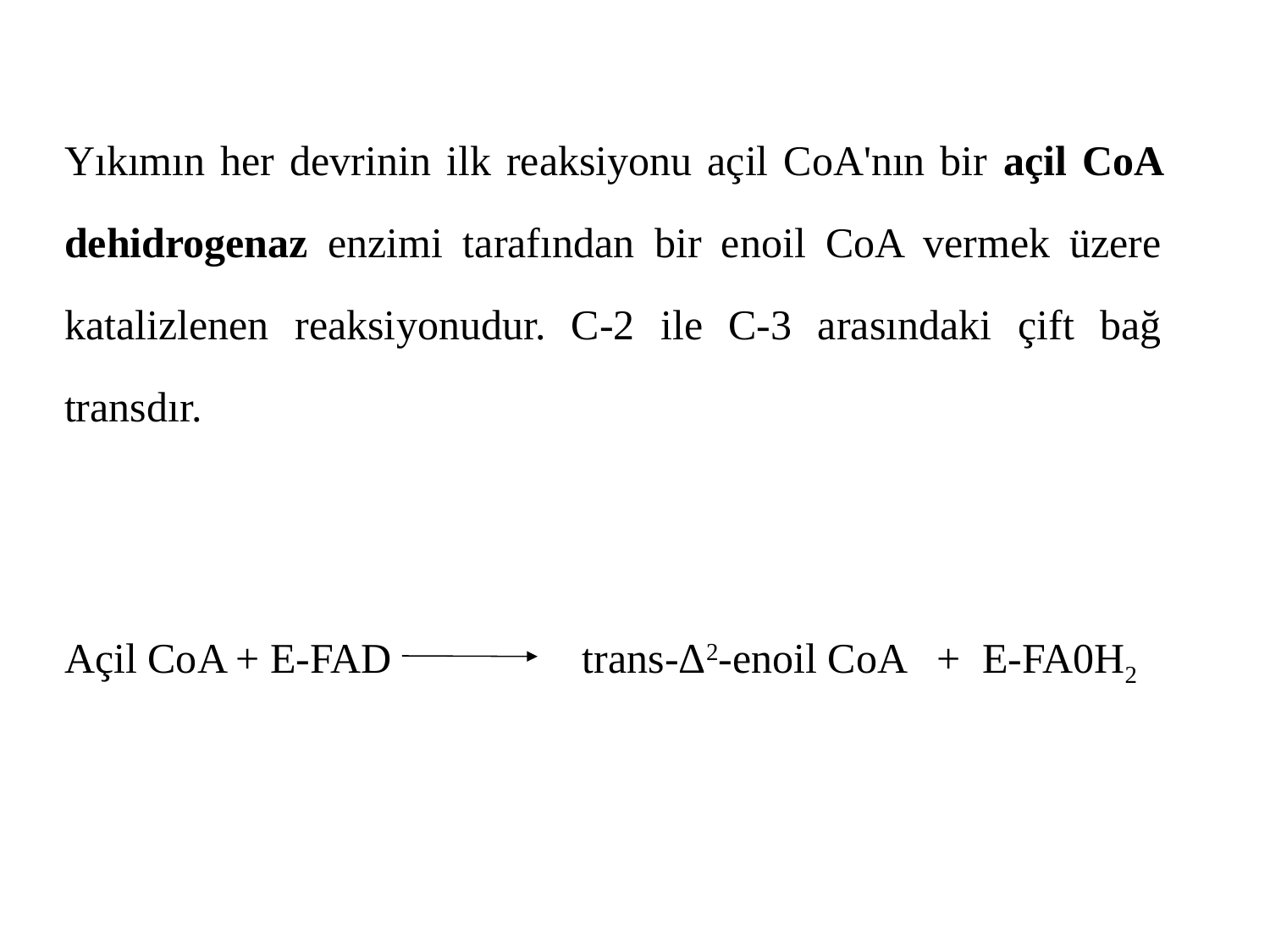

Yıkımın her devrinin ilk reaksiyonu açil CoA'nın bir açil CoA dehidrogenaz enzimi tarafından bir enoil CoA vermek üzere katalizlenen reaksiyonudur. C-2 ile C-3 arasındaki çift bağ transdır.

Açil CoA + E-FAD                  trans-Δ2-enoil CoA   +  E-FA0H2